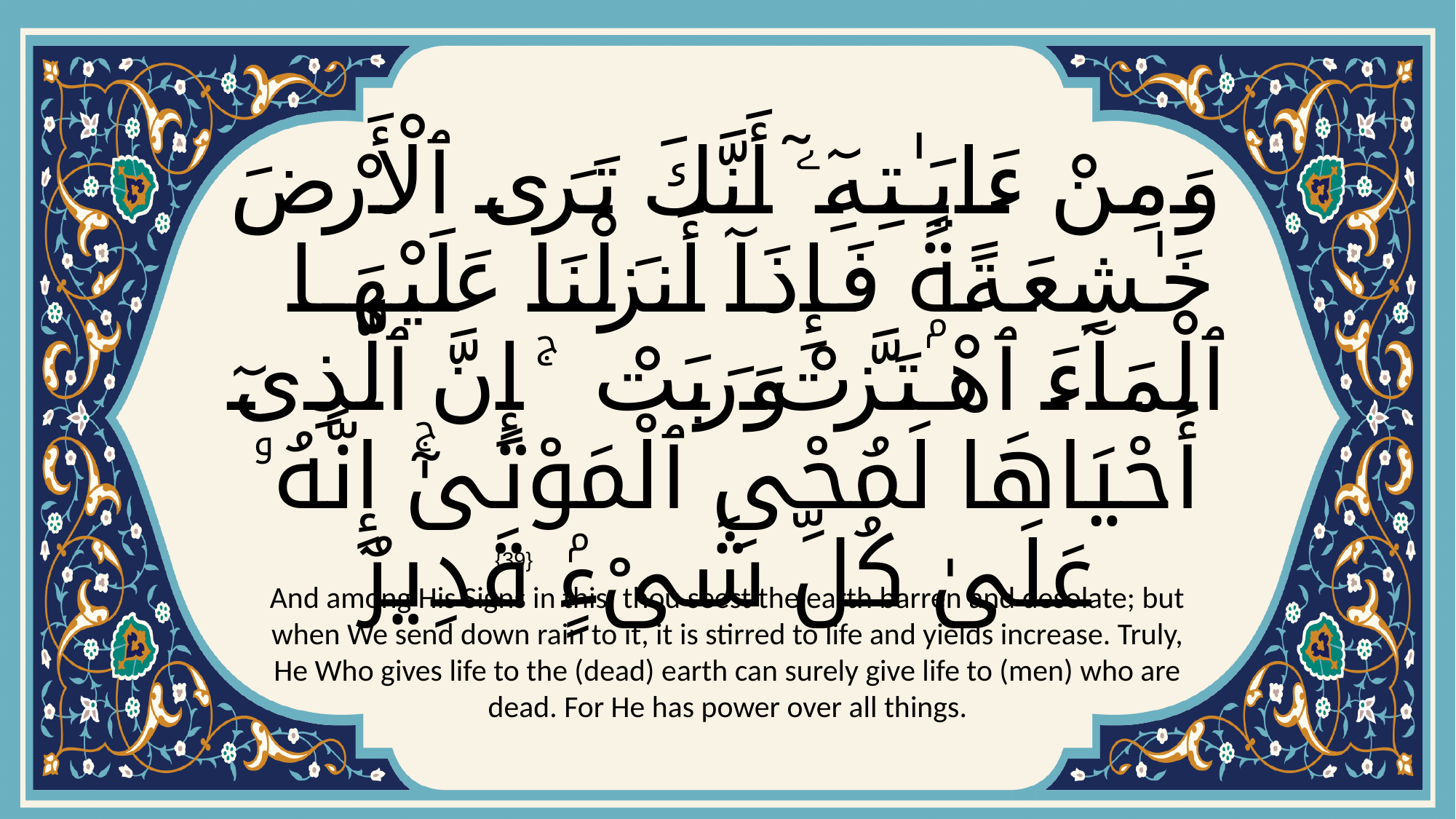

# وَمِنْ ءَايَـٰتِهِۦٓ أَنَّكَ تَرَى ٱلْأَرْضَ خَـٰشِعَةًۭ فَإِذَآ أَنزَلْنَا عَلَيْهَا ٱلْمَآءَ ٱهْتَزَّتْ وَرَبَتْ ۚ إِنَّ ٱلَّذِىٓ أَحْيَاهَا لَمُحْىِ ٱلْمَوْتَىٰٓۚ إِنَّهُۥ عَلَىٰ كُلِّ شَىْءٍۢ قَدِيرٌ
{39}
And among His Signs in this: thou seest the earth barren and desolate; but when We send down rain to it, it is stirred to life and yields increase. Truly, He Who gives life to the (dead) earth can surely give life to (men) who are dead. For He has power over all things.